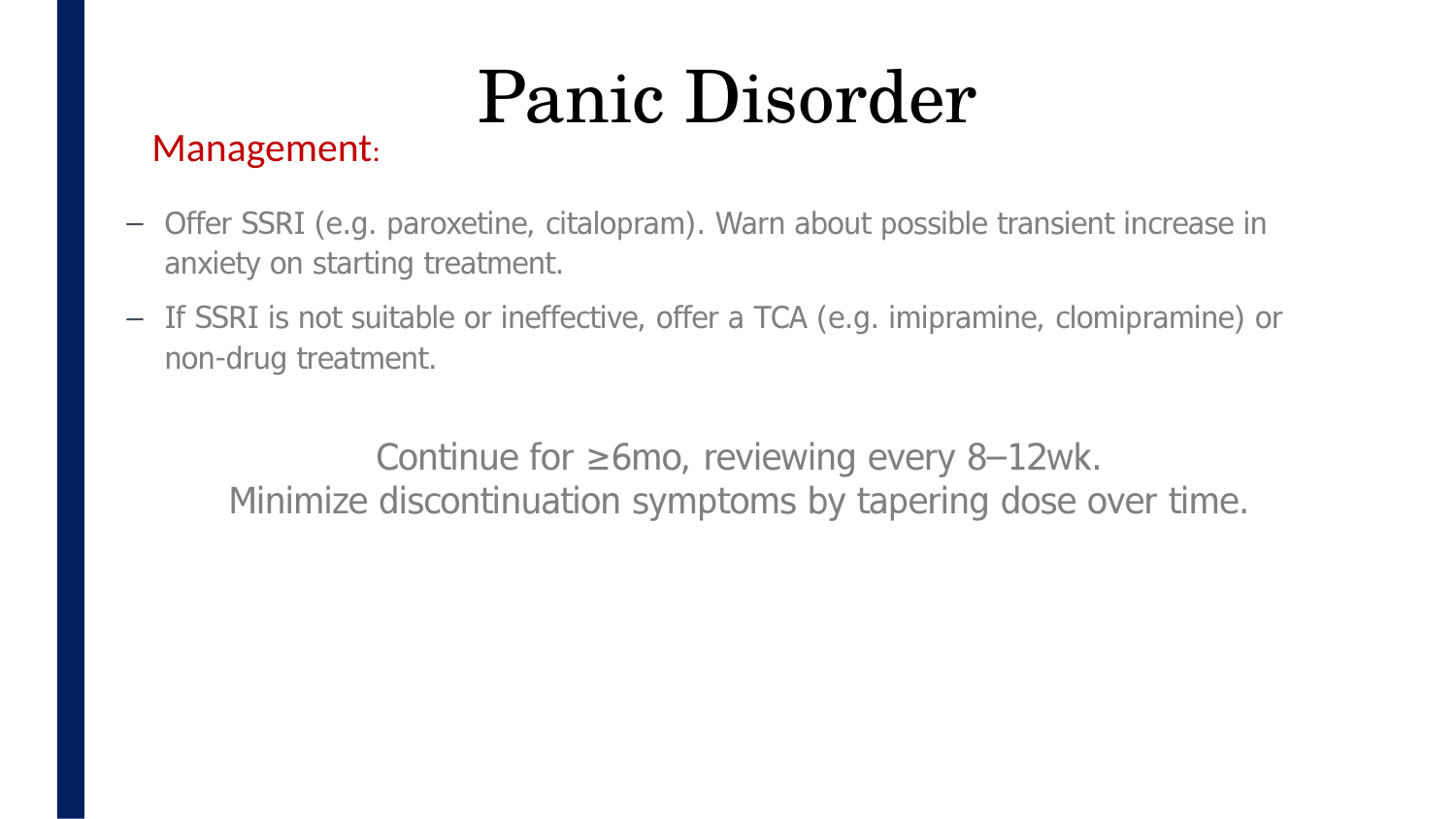

Panic Disorder
Management:
Offer SSRI (e.g. paroxetine, citalopram). Warn about possible transient increase in anxiety on starting treatment.
If SSRI is not suitable or ineffective, offer a TCA (e.g. imipramine, clomipramine) or non-drug treatment.
Continue for ≥6mo, reviewing every 8–12wk.
Minimize discontinuation symptoms by tapering dose over time.